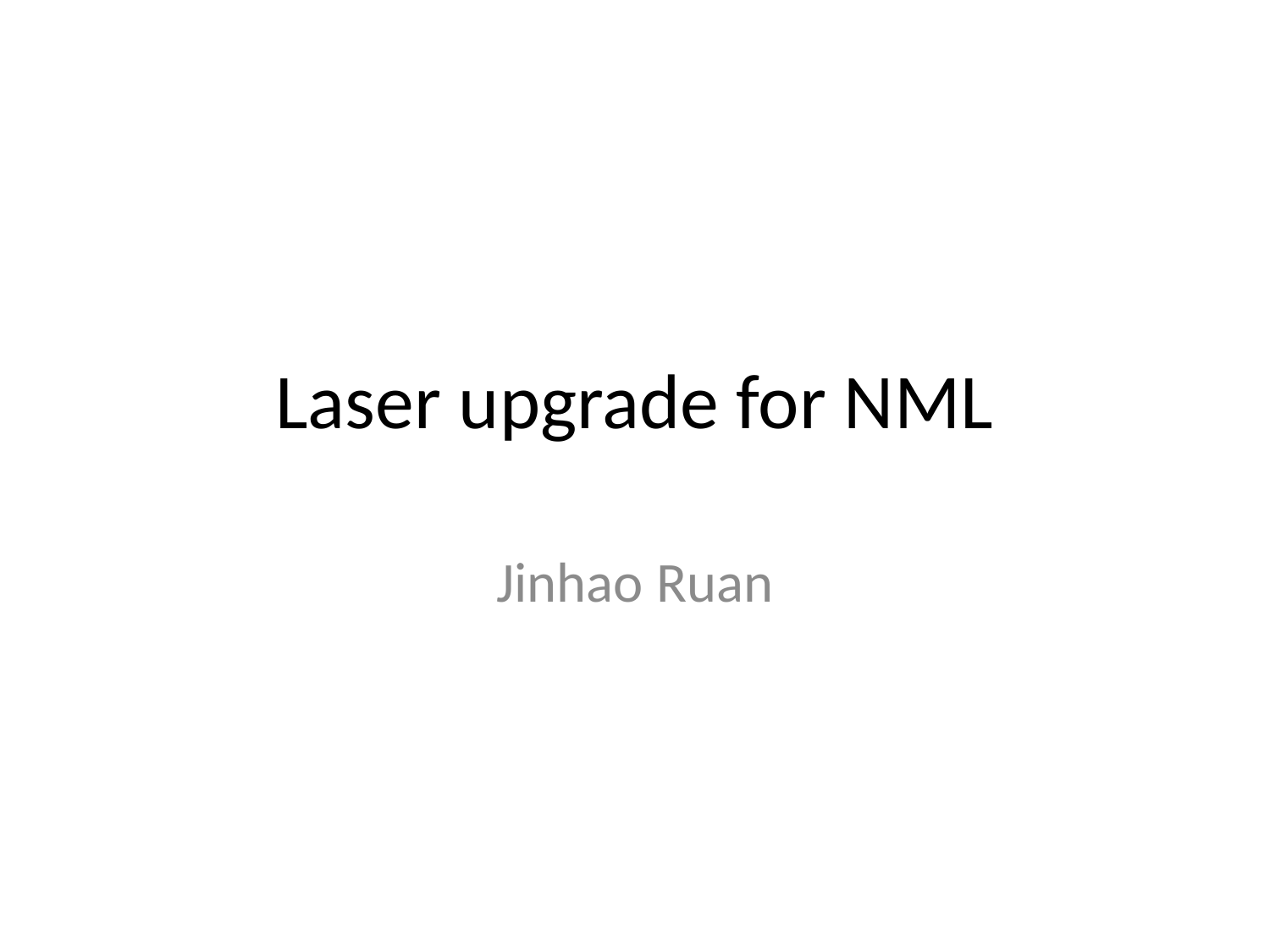

# Laser upgrade for NML
Jinhao Ruan